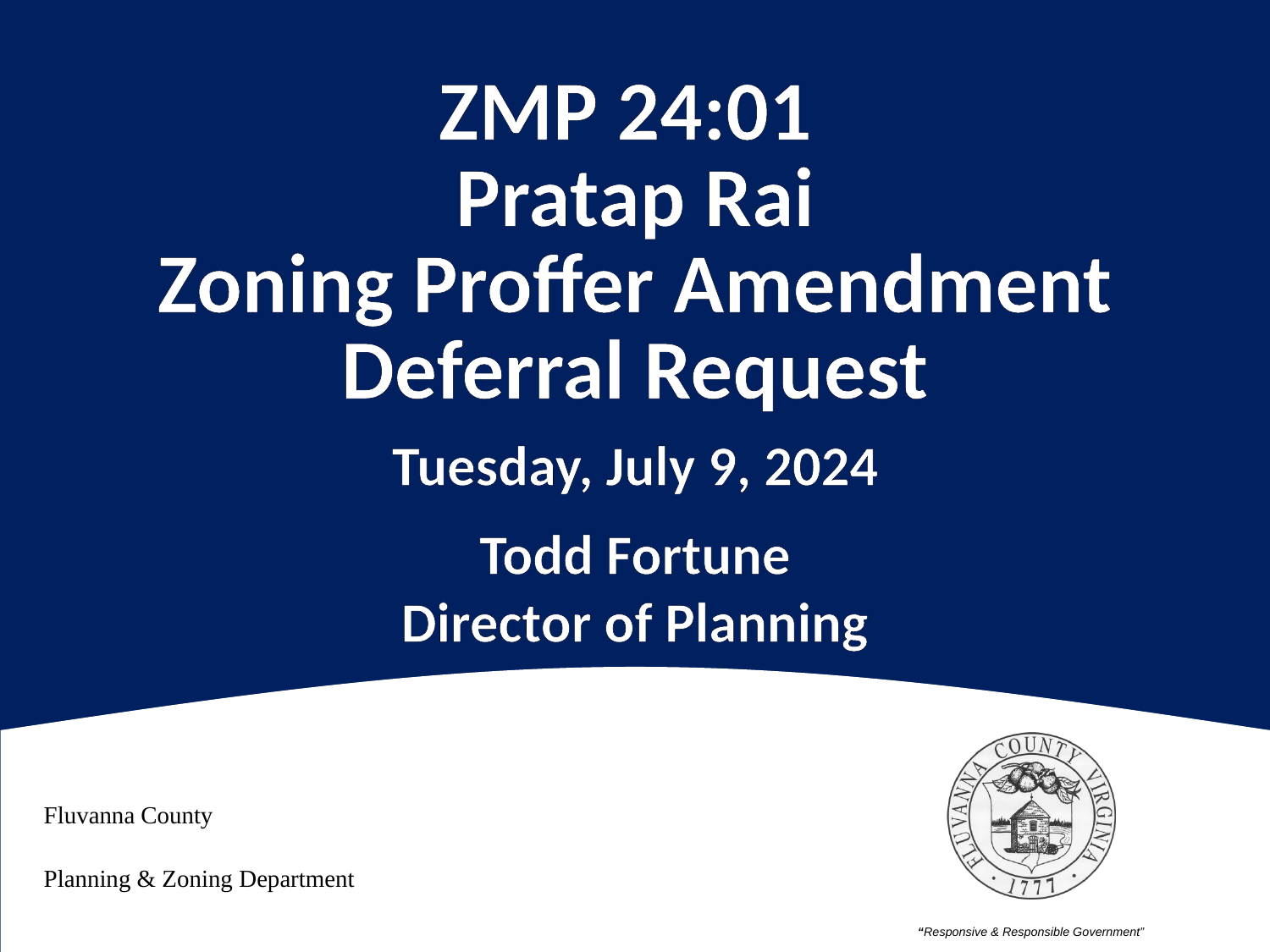

# ZMP 24:01 Pratap Rai Zoning Proffer Amendment Deferral Request

Tuesday, July 9, 2024
Todd Fortune
Director of Planning